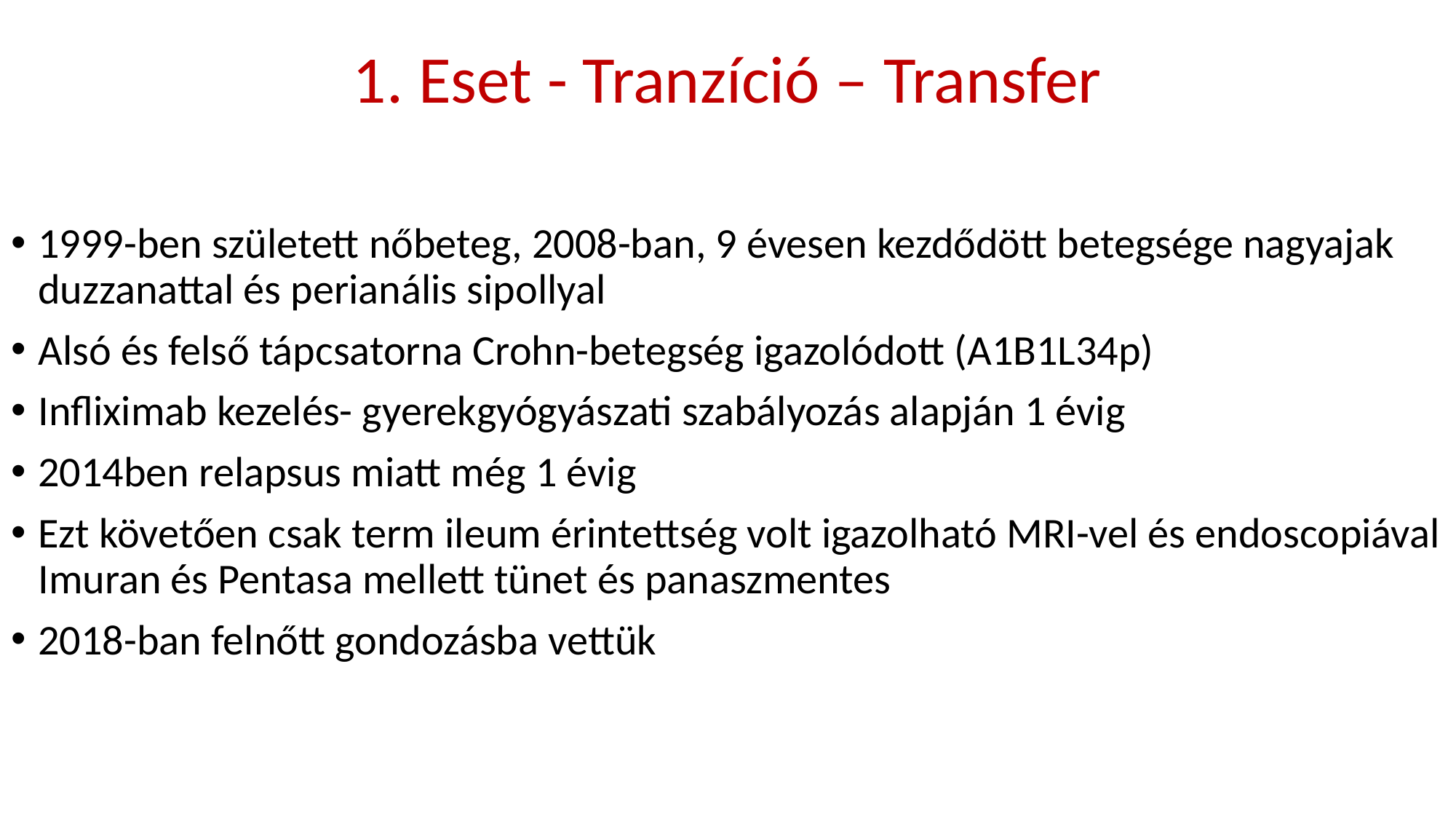

# 1. Eset - Tranzíció – Transfer
1999-ben született nőbeteg, 2008-ban, 9 évesen kezdődött betegsége nagyajak duzzanattal és perianális sipollyal
Alsó és felső tápcsatorna Crohn-betegség igazolódott (A1B1L34p)
Infliximab kezelés- gyerekgyógyászati szabályozás alapján 1 évig
2014ben relapsus miatt még 1 évig
Ezt követően csak term ileum érintettség volt igazolható MRI-vel és endoscopiával Imuran és Pentasa mellett tünet és panaszmentes
2018-ban felnőtt gondozásba vettük